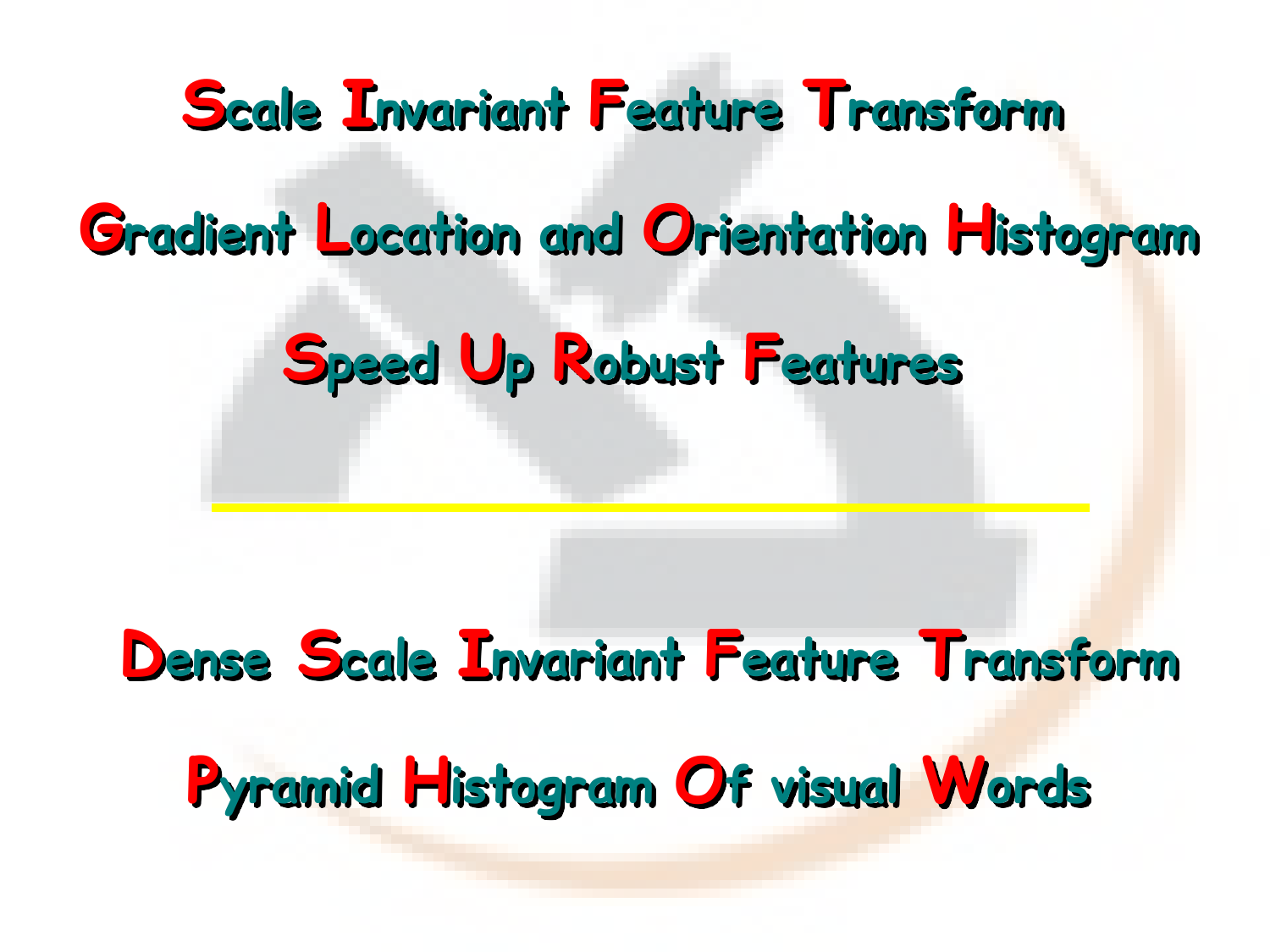

Scale Invariant Feature Transform
Gradient Location and Orientation Histogram
Speed Up Robust Features
Dense Scale Invariant Feature Transform
Pyramid Histogram Of visual Words